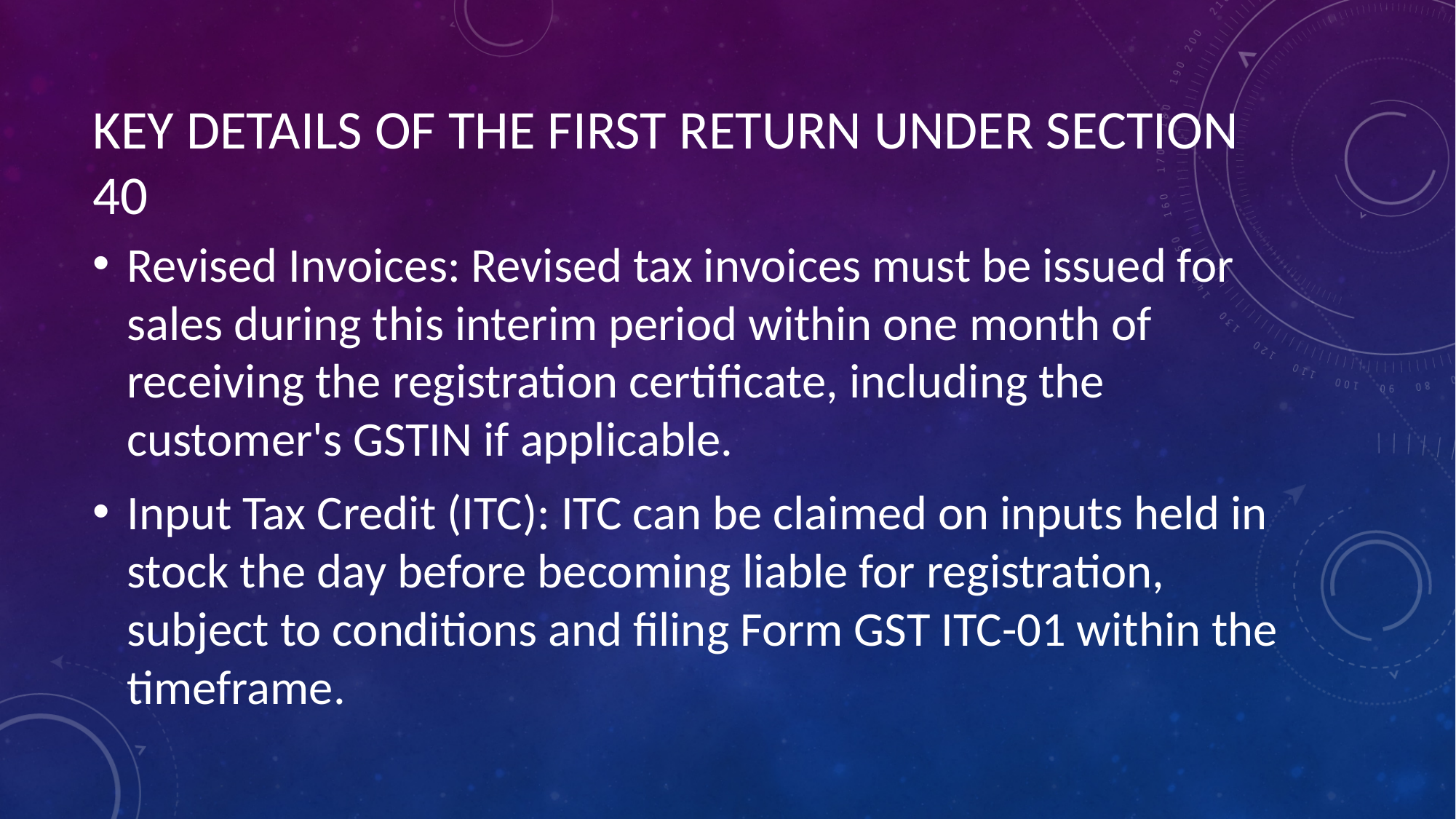

# Key Details of the First Return under Section 40
Revised Invoices: Revised tax invoices must be issued for sales during this interim period within one month of receiving the registration certificate, including the customer's GSTIN if applicable.
Input Tax Credit (ITC): ITC can be claimed on inputs held in stock the day before becoming liable for registration, subject to conditions and filing Form GST ITC-01 within the timeframe.